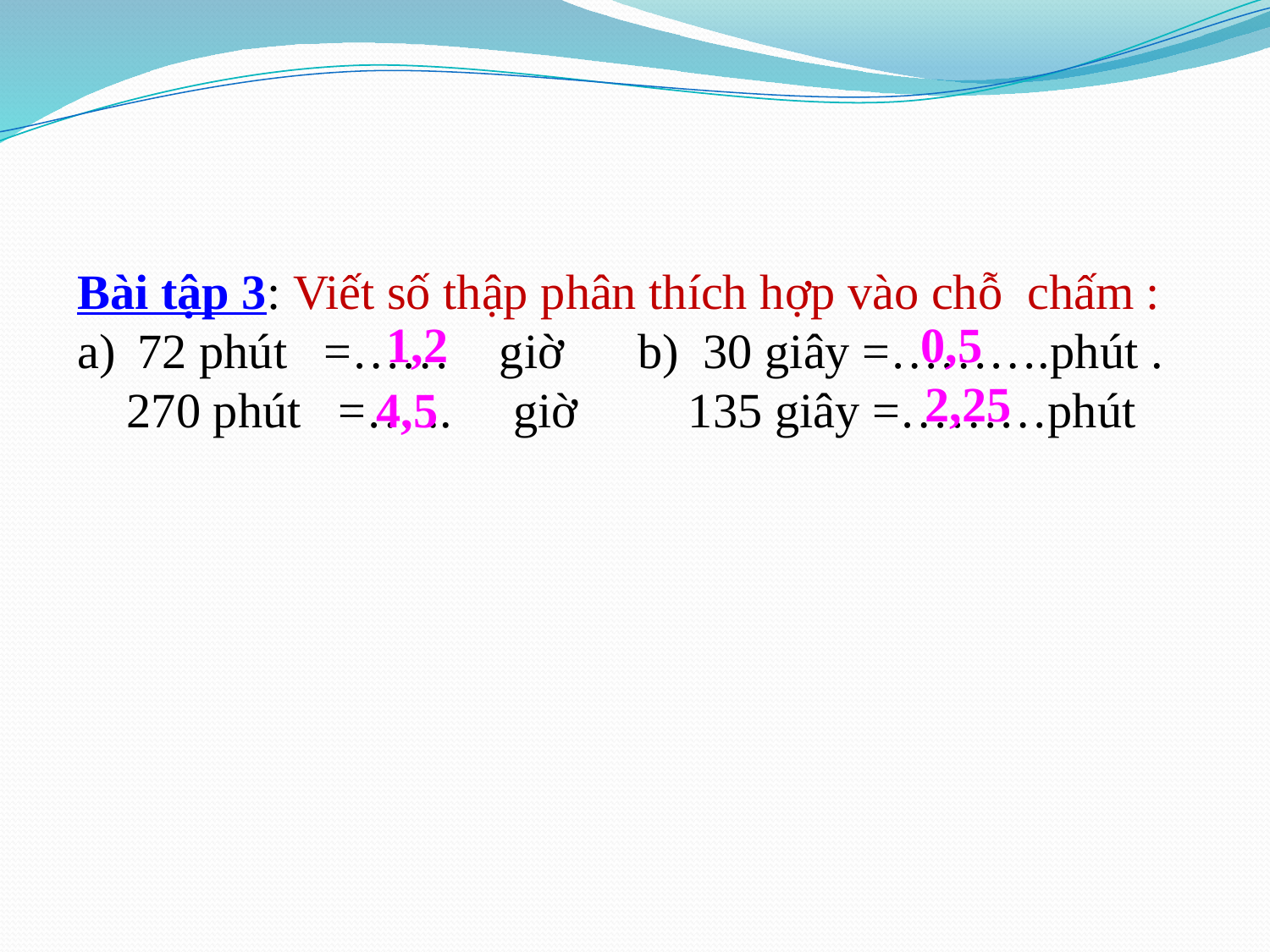

Bài tập 3: Viết số thập phân thích hợp vào chỗ  chấm :
 72 phút   =……    giờ      b)  30 giây =……….phút .
    270 phút   =… ..     giờ         135 giây =………phút

1,2
0,5
2,25
4,5